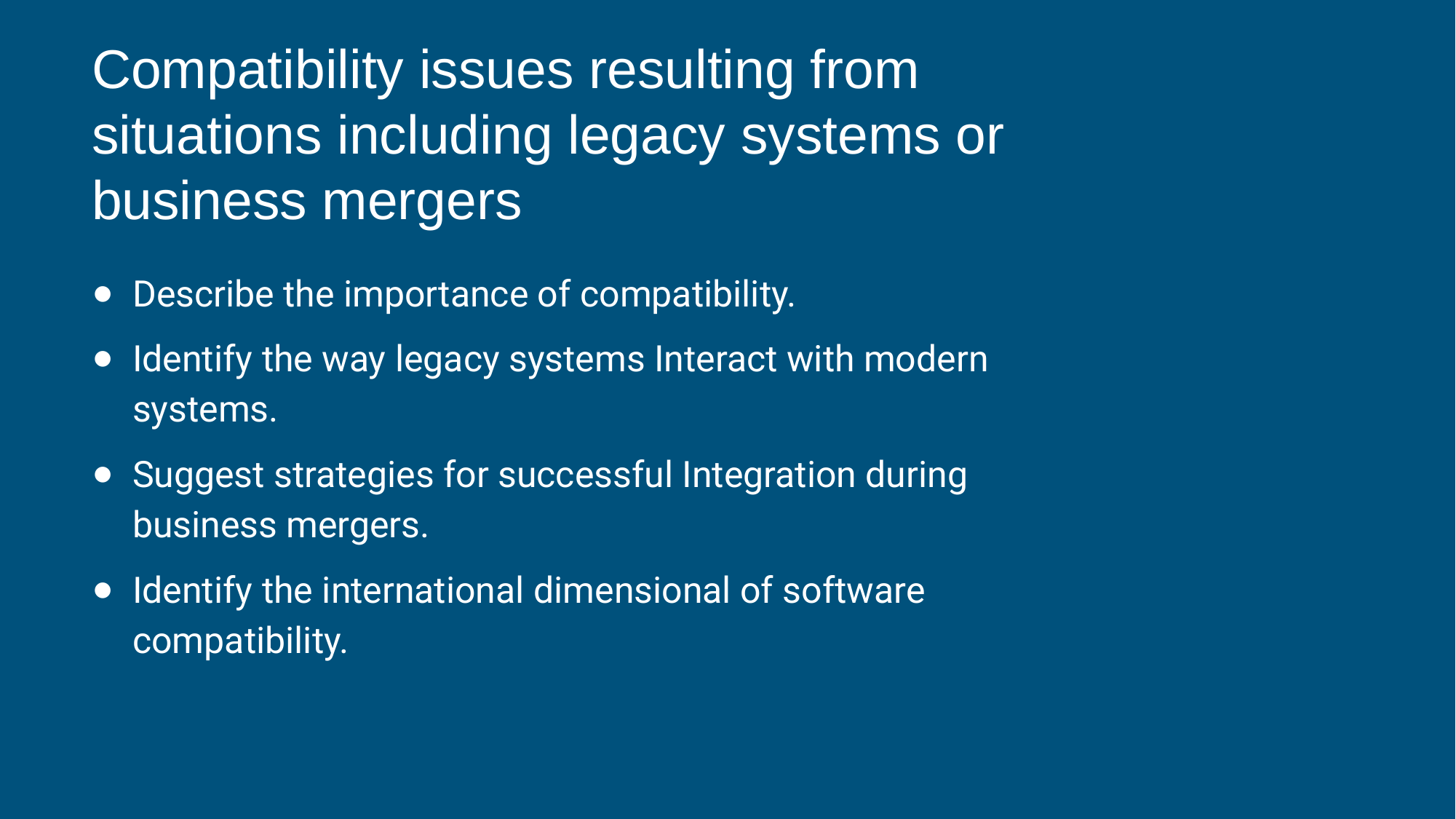

# Compatibility issues resulting from situations including legacy systems or business mergers
Describe the importance of compatibility.
Identify the way legacy systems Interact with modern systems.
Suggest strategies for successful Integration during business mergers.
Identify the international dimensional of software compatibility.